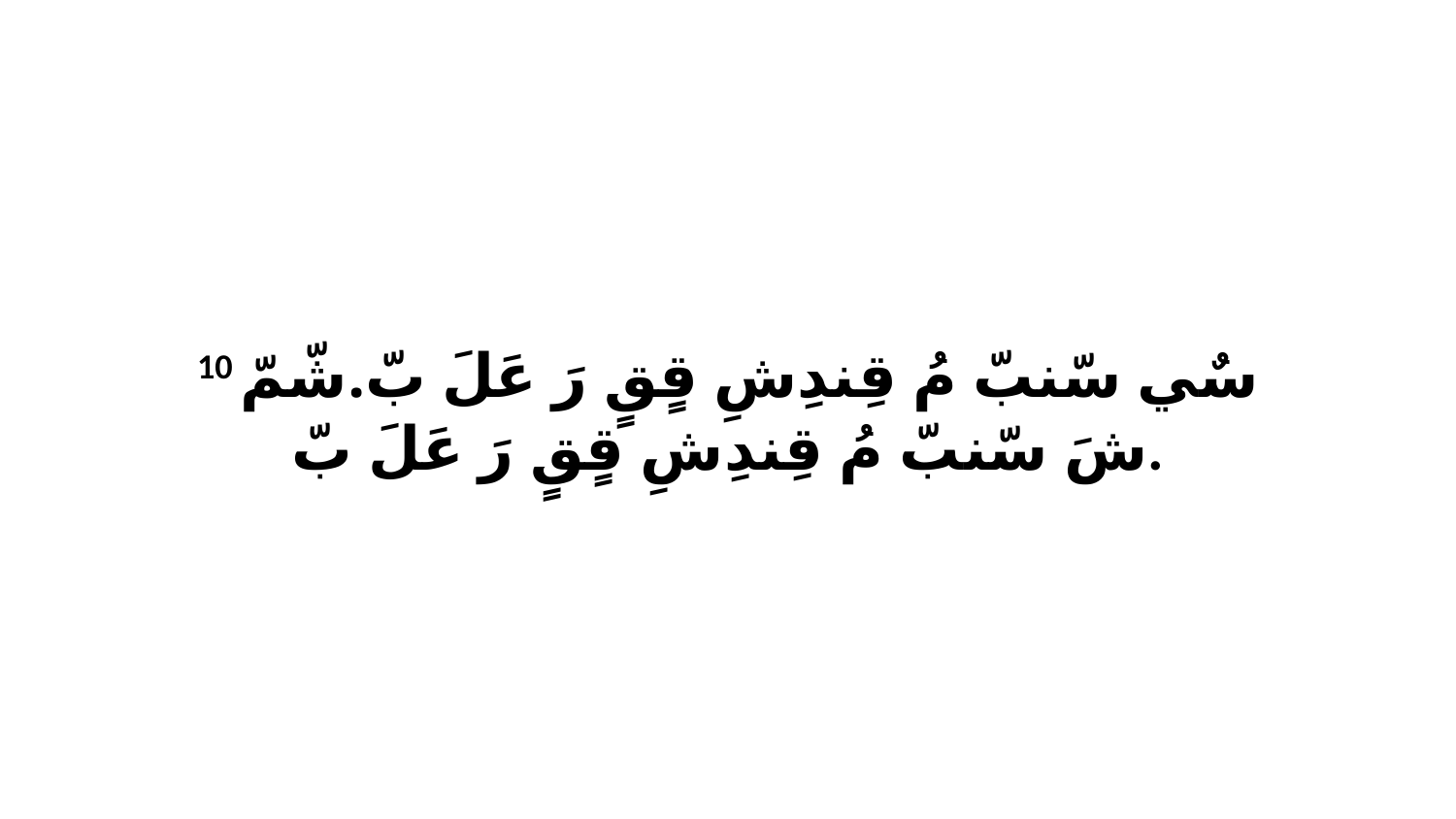

10 سٌي سّنبّ مُ قِندِشِ قٍقٍ رَ عَلَ بّ.شّمّ شَ سّنبّ مُ قِندِشِ قٍقٍ رَ عَلَ بّ.